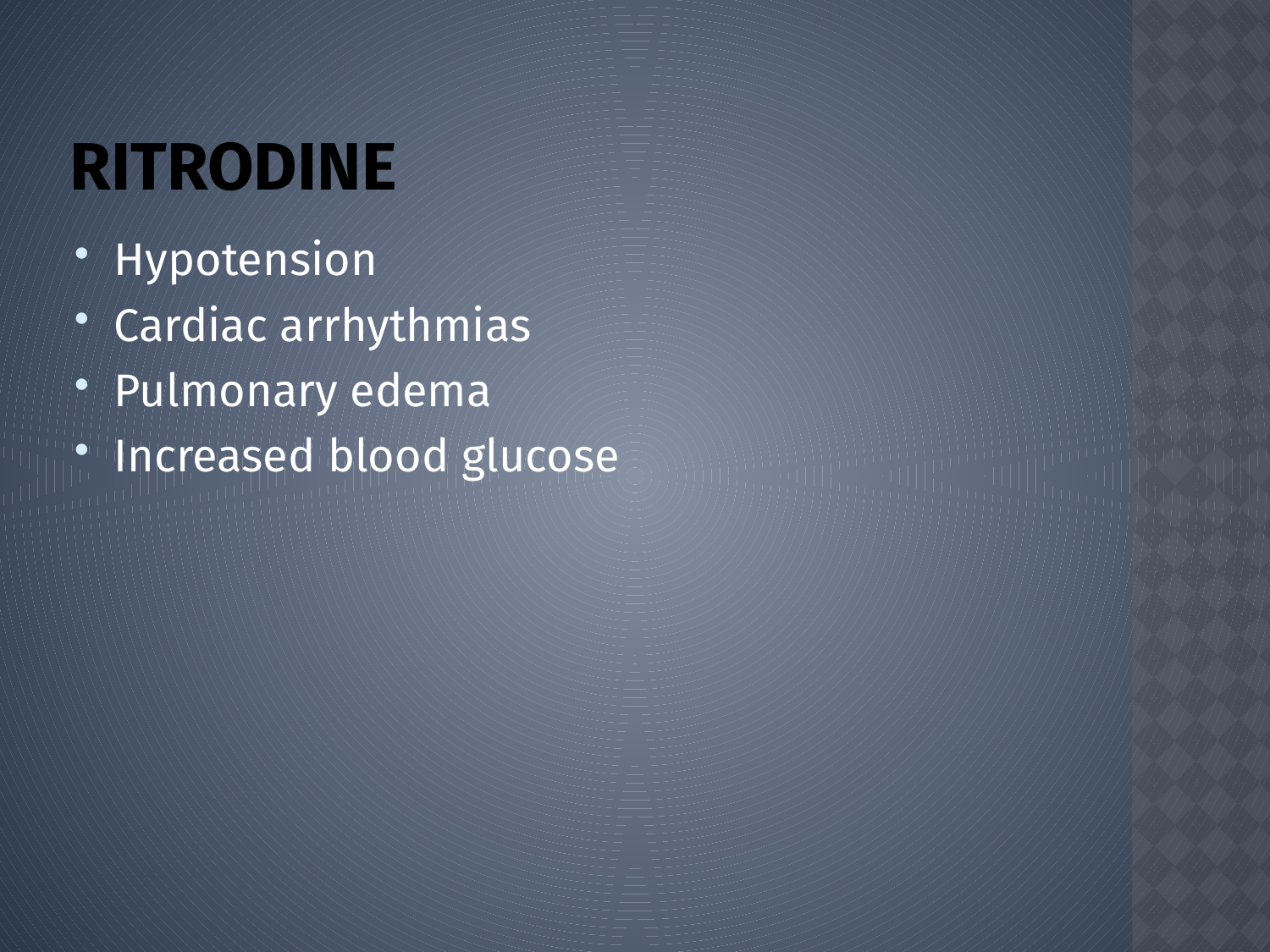

# Ritrodine
Hypotension
Cardiac arrhythmias
Pulmonary edema
Increased blood glucose